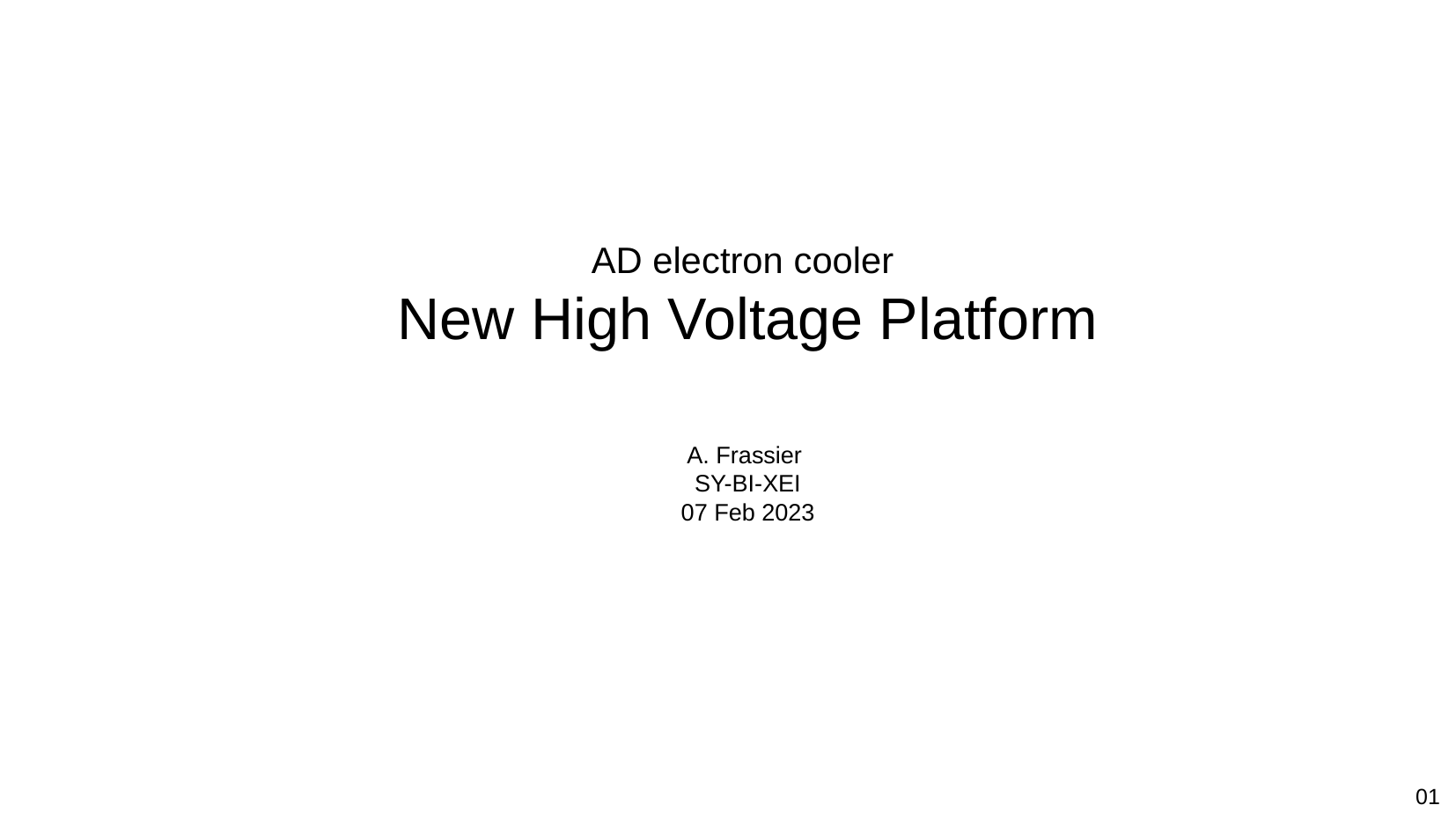

AD electron cooler
New High Voltage Platform
A. Frassier
SY-BI-XEI
07 Feb 2023

01